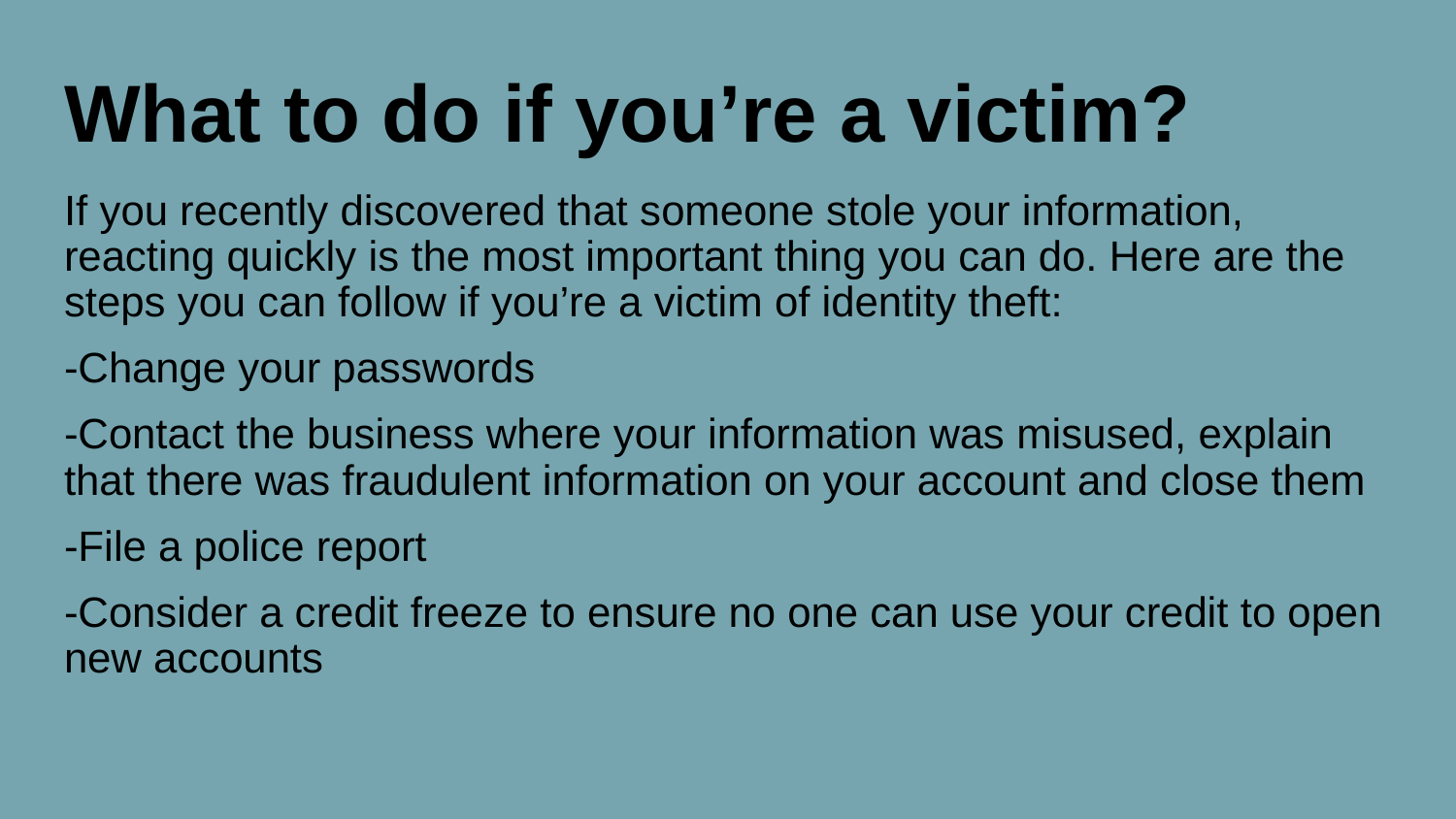

# What to do if you’re a victim?
If you recently discovered that someone stole your information, reacting quickly is the most important thing you can do. Here are the steps you can follow if you’re a victim of identity theft:
-Change your passwords
-Contact the business where your information was misused, explain that there was fraudulent information on your account and close them
-File a police report
-Consider a credit freeze to ensure no one can use your credit to open new accounts